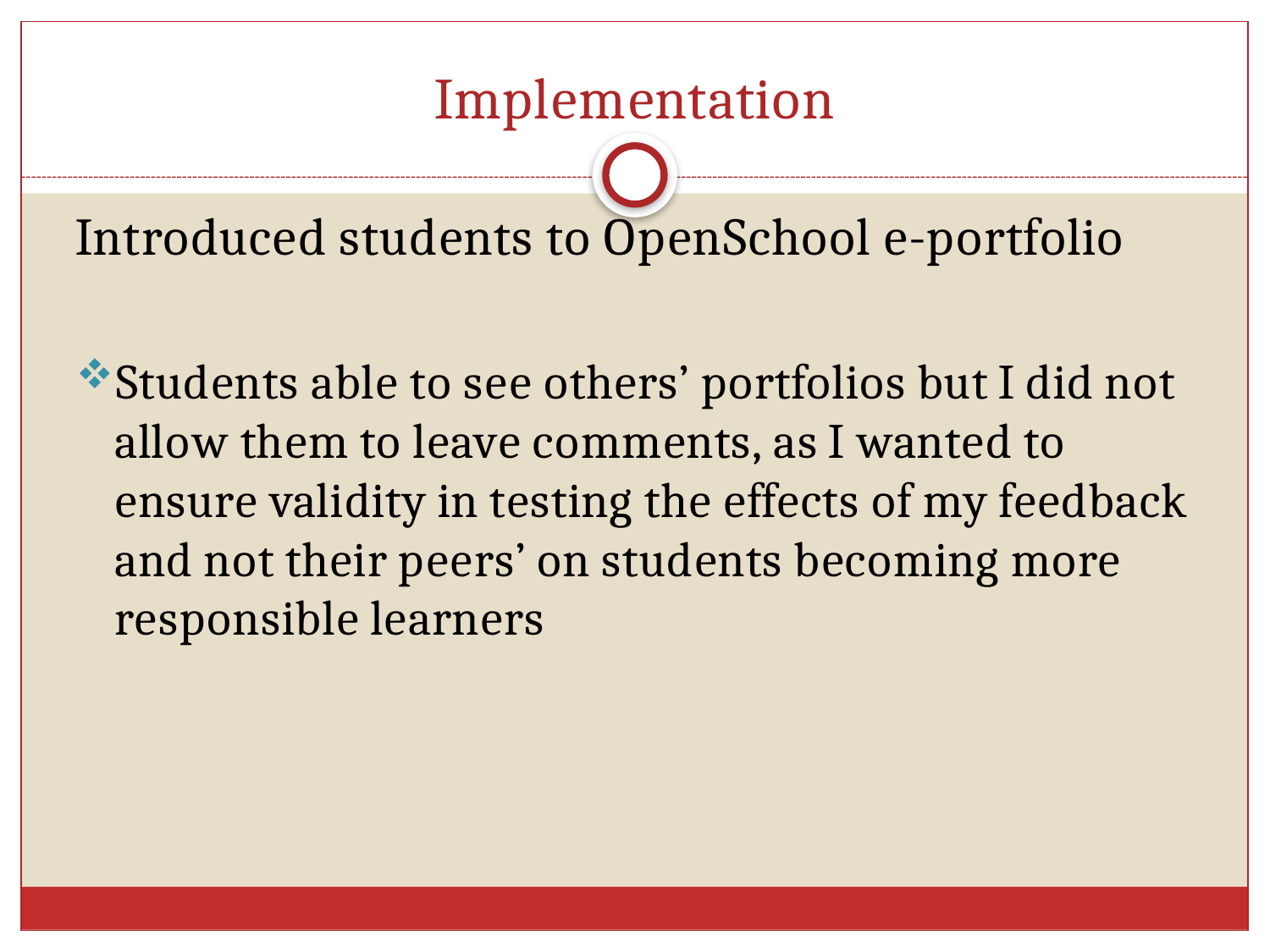

# Implementation
Introduced students to OpenSchool e-portfolio

Students able to see others’ portfolios but I did not allow them to leave comments, as I wanted to ensure validity in testing the effects of my feedback and not their peers’ on students becoming more responsible learners